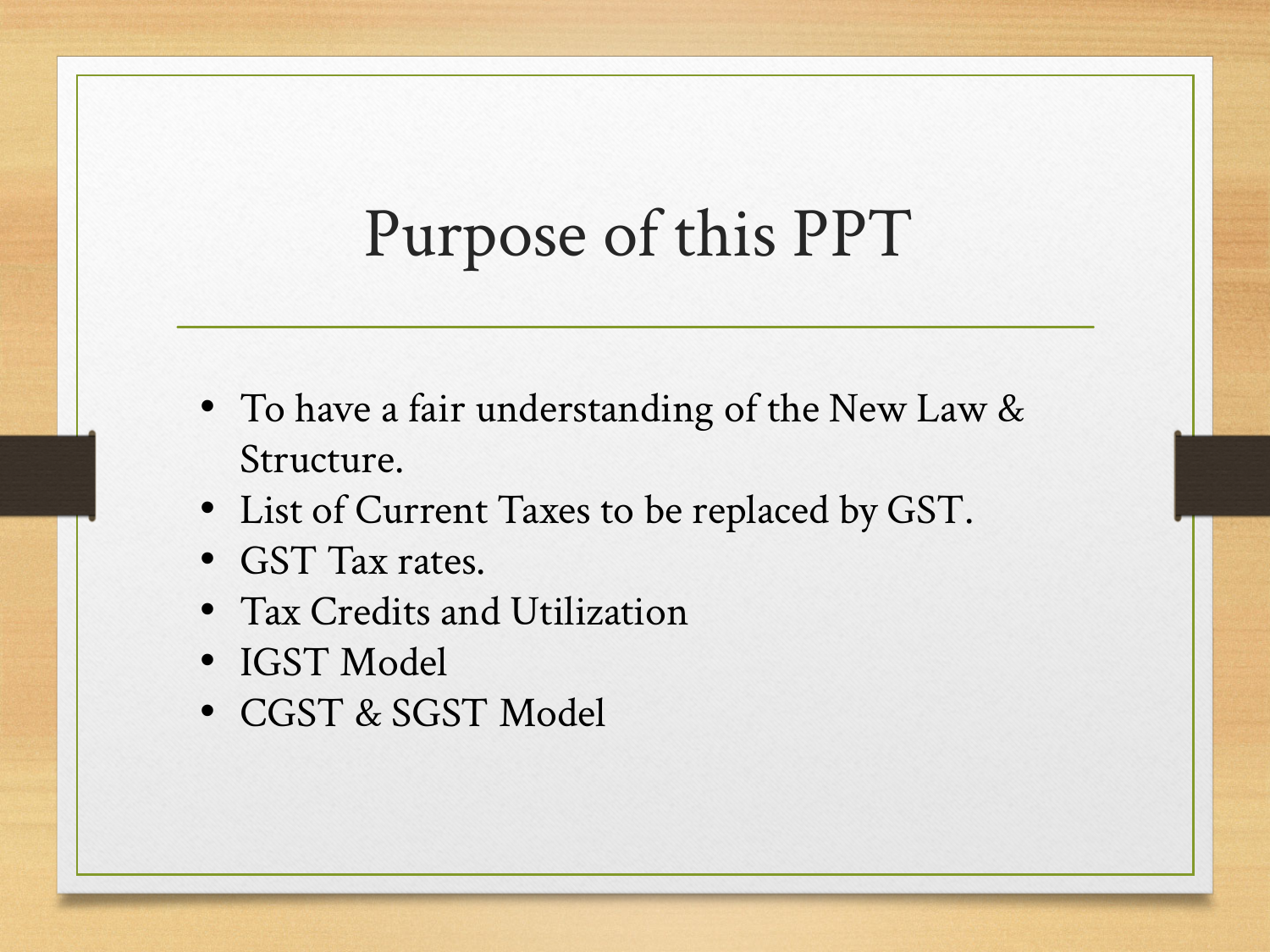

# Purpose of this PPT
To have a fair understanding of the New Law & Structure.
List of Current Taxes to be replaced by GST.
GST Tax rates.
Tax Credits and Utilization
IGST Model
CGST & SGST Model